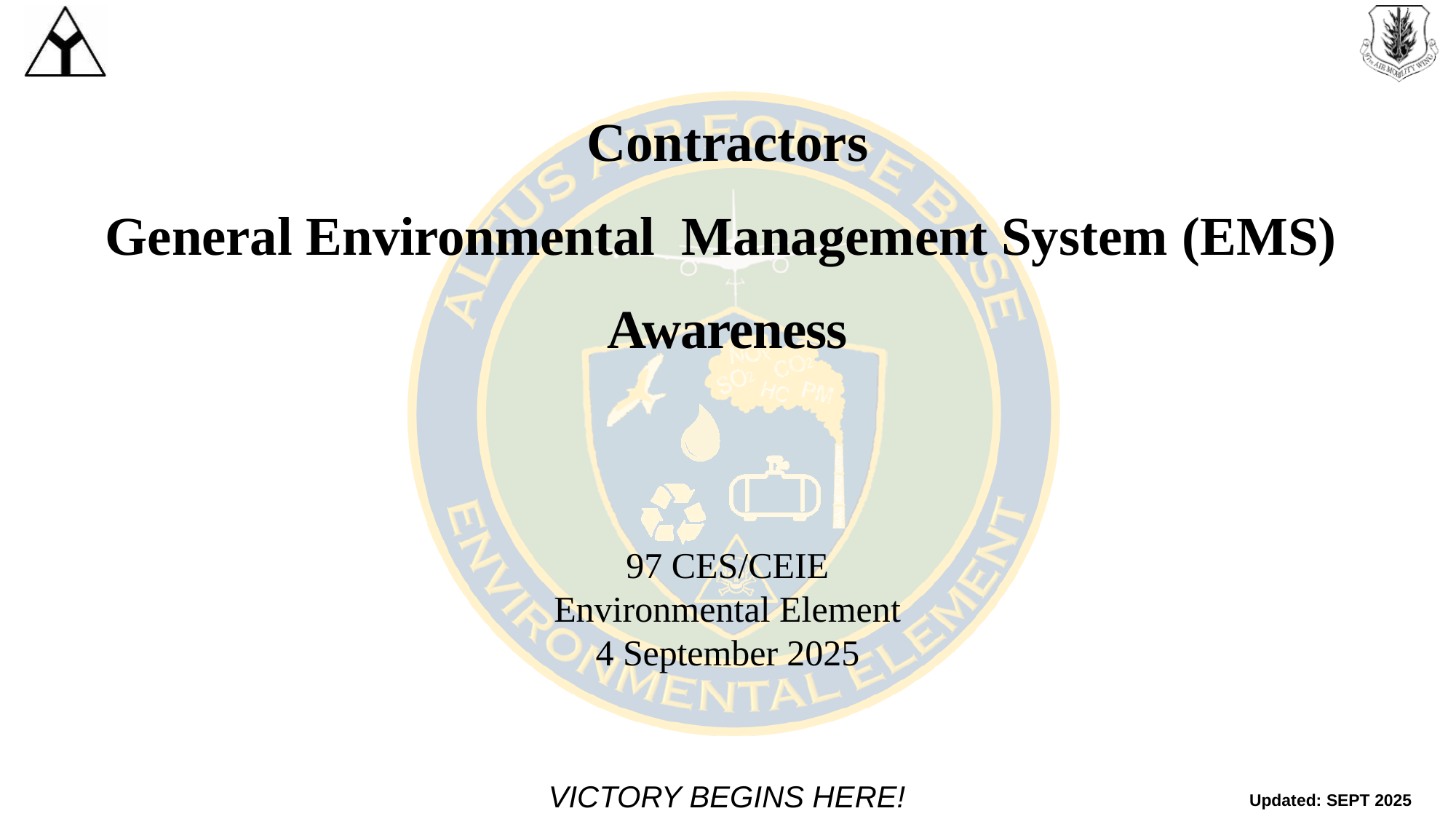

# Contractors General Environmental  Management System (EMS)  Awareness
97 CES/CEIE
Environmental Element
4 September 2025

Updated: SEPT 2025